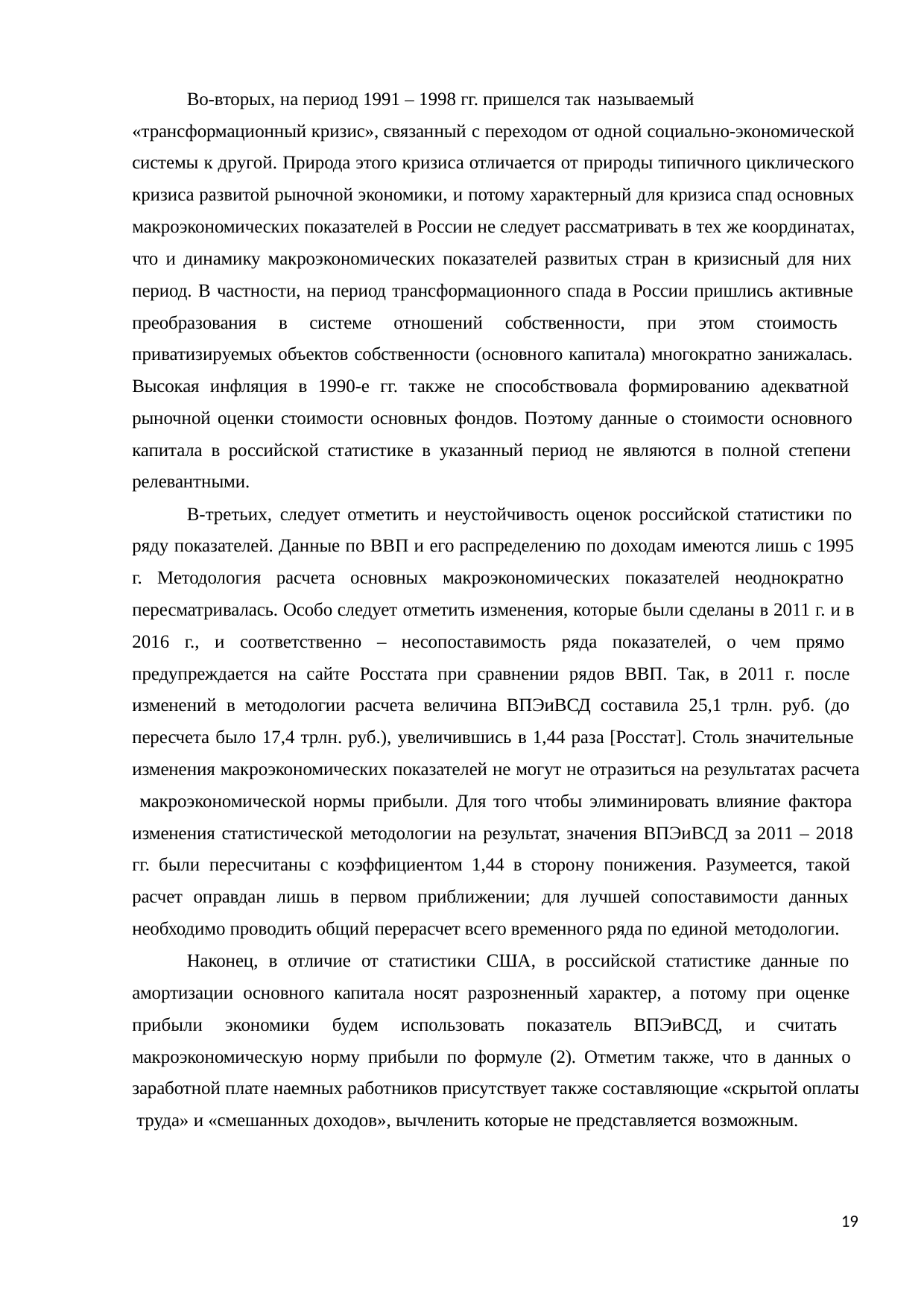

Во-вторых, на период 1991 – 1998 гг. пришелся так называемый
«трансформационный кризис», связанный с переходом от одной социально-экономической  системы к другой. Природа этого кризиса отличается от природы типичного циклического  кризиса развитой рыночной экономики, и потому характерный для кризиса спад основных  макроэкономических показателей в России не следует рассматривать в тех же координатах,  что и динамику макроэкономических показателей развитых стран в кризисный для них  период. В частности, на период трансформационного спада в России пришлись активные  преобразования в системе отношений собственности, при этом стоимость  приватизируемых объектов собственности (основного капитала) многократно занижалась.  Высокая инфляция в 1990-е гг. также не способствовала формированию адекватной  рыночной оценки стоимости основных фондов. Поэтому данные о стоимости основного  капитала в российской статистике в указанный период не являются в полной степени  релевантными.
В-третьих, следует отметить и неустойчивость оценок российской статистики по  ряду показателей. Данные по ВВП и его распределению по доходам имеются лишь с 1995  г. Методология расчета основных макроэкономических показателей неоднократно  пересматривалась. Особо следует отметить изменения, которые были сделаны в 2011 г. и в  2016 г., и соответственно – несопоставимость ряда показателей, о чем прямо  предупреждается на сайте Росстата при сравнении рядов ВВП. Так, в 2011 г. после  изменений в методологии расчета величина ВПЭиВСД составила 25,1 трлн. руб. (до  пересчета было 17,4 трлн. руб.), увеличившись в 1,44 раза [Росстат]. Столь значительные  изменения макроэкономических показателей не могут не отразиться на результатах расчета  макроэкономической нормы прибыли. Для того чтобы элиминировать влияние фактора  изменения статистической методологии на результат, значения ВПЭиВСД за 2011 – 2018  гг. были пересчитаны с коэффициентом 1,44 в сторону понижения. Разумеется, такой  расчет оправдан лишь в первом приближении; для лучшей сопоставимости данных  необходимо проводить общий перерасчет всего временного ряда по единой методологии.
Наконец, в отличие от статистики США, в российской статистике данные по  амортизации основного капитала носят разрозненный характер, а потому при оценке  прибыли экономики будем использовать показатель ВПЭиВСД, и считать  макроэкономическую норму прибыли по формуле (2). Отметим также, что в данных о  заработной плате наемных работников присутствует также составляющие «скрытой оплаты  труда» и «смешанных доходов», вычленить которые не представляется возможным.
19